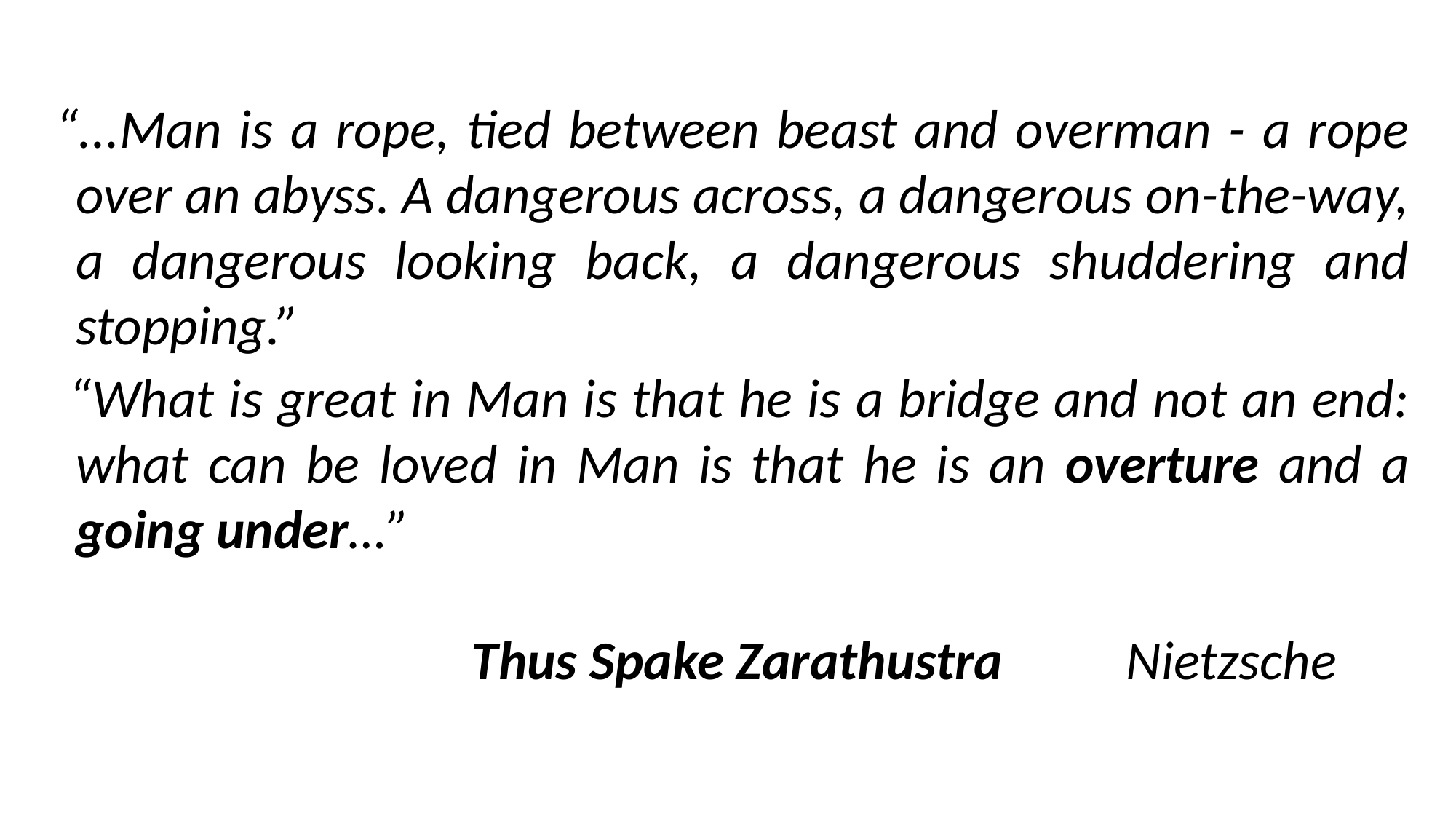

“...Man is a rope, tied between beast and overman - a rope over an abyss. A dangerous across, a dangerous on-the-way, a dangerous looking back, a dangerous shuddering and stopping.”
“What is great in Man is that he is a bridge and not an end: what can be loved in Man is that he is an overture and a going under…”

				Thus Spake Zarathustra 		Nietzsche